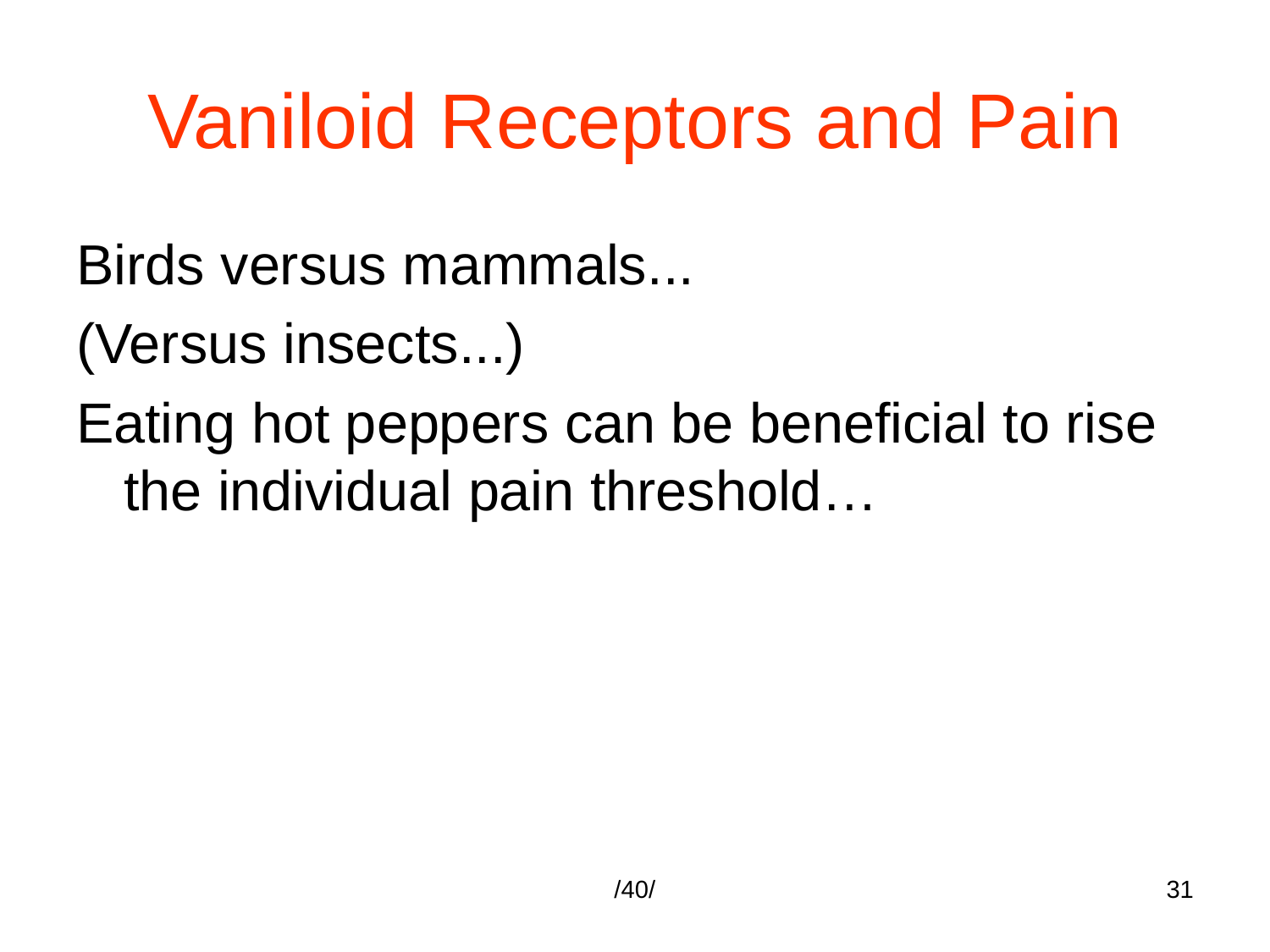

# Vaniloid Receptors and Pain
Birds versus mammals...
(Versus insects...)
Eating hot peppers can be beneficial to rise the individual pain threshold…

/40/
31